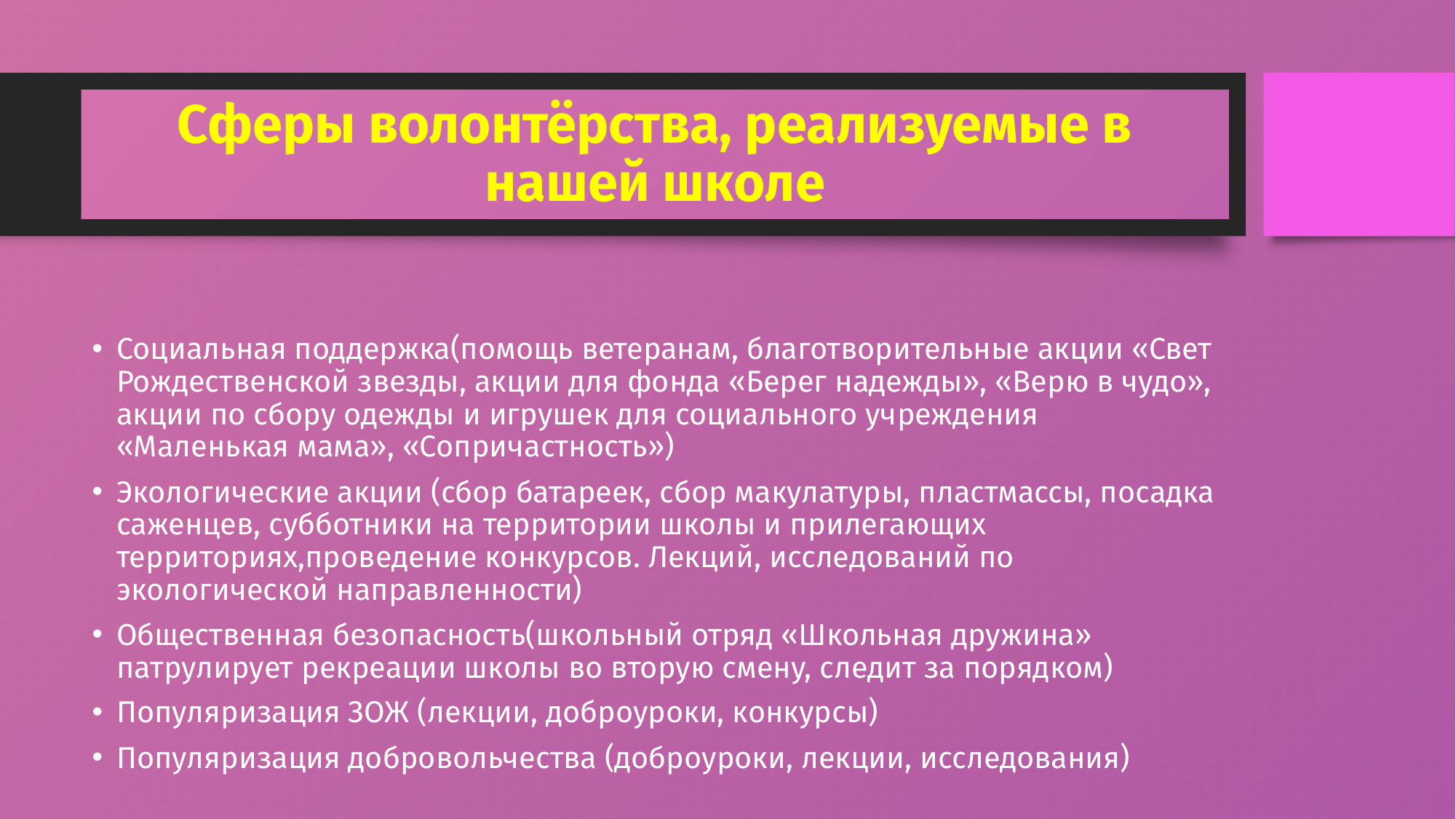

# Сферы волонтёрства, реализуемые в нашей школе

Социальная поддержка(помощь ветеранам, благотворительные акции «Свет Рождественской звезды, акции для фонда «Берег надежды», «Верю в чудо», акции по сбору одежды и игрушек для социального учреждения «Маленькая мама», «Сопричастность»)
Экологические акции (сбор батареек, сбор макулатуры, пластмассы, посадка саженцев, субботники на территории школы и прилегающих территориях,проведение конкурсов. Лекций, исследований по экологической направленности)
Общественная безопасность(школьный отряд «Школьная дружина» патрулирует рекреации школы во вторую смену, следит за порядком)
Популяризация ЗОЖ (лекции, доброуроки, конкурсы)
Популяризация добровольчества (доброуроки, лекции, исследования)